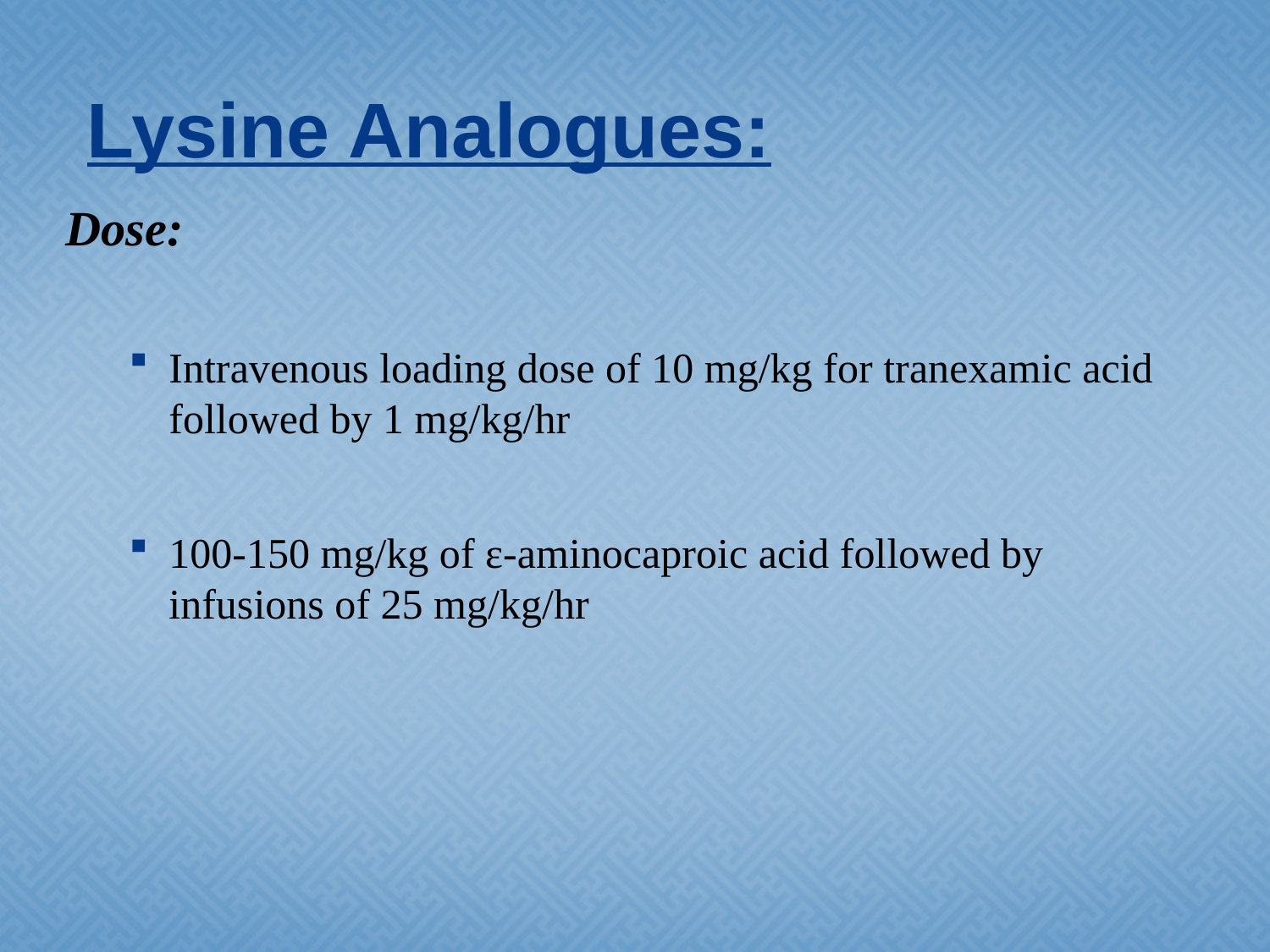

# Lysine Analogues:
Dose:

Intravenous loading dose of 10 mg/kg for tranexamic acid followed by 1 mg/kg/hr

100-150 mg/kg of ε-aminocaproic acid followed by infusions of 25 mg/kg/hr